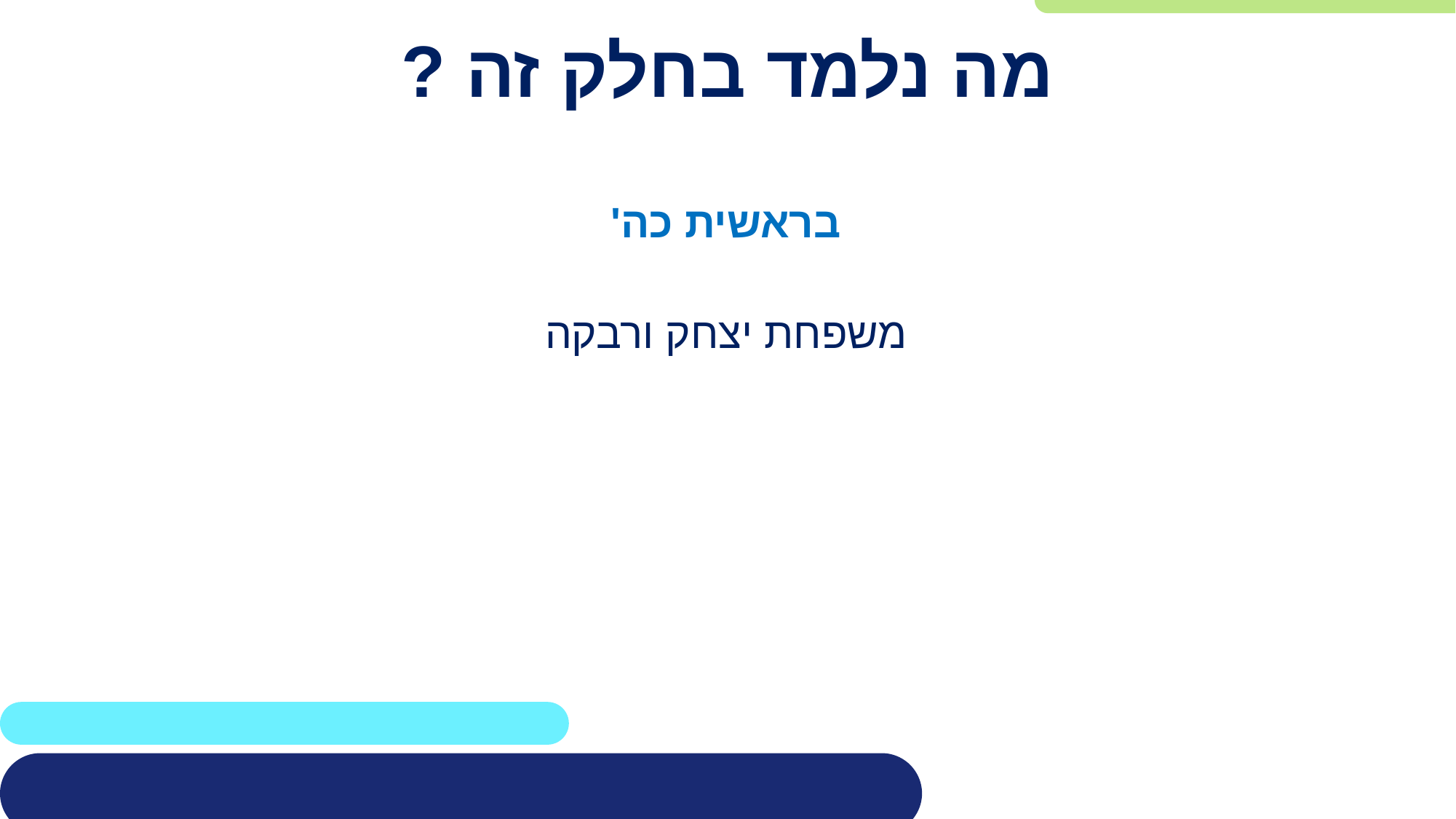

# מה נלמד בחלק זה ?
בראשית כה'
משפחת יצחק ורבקה